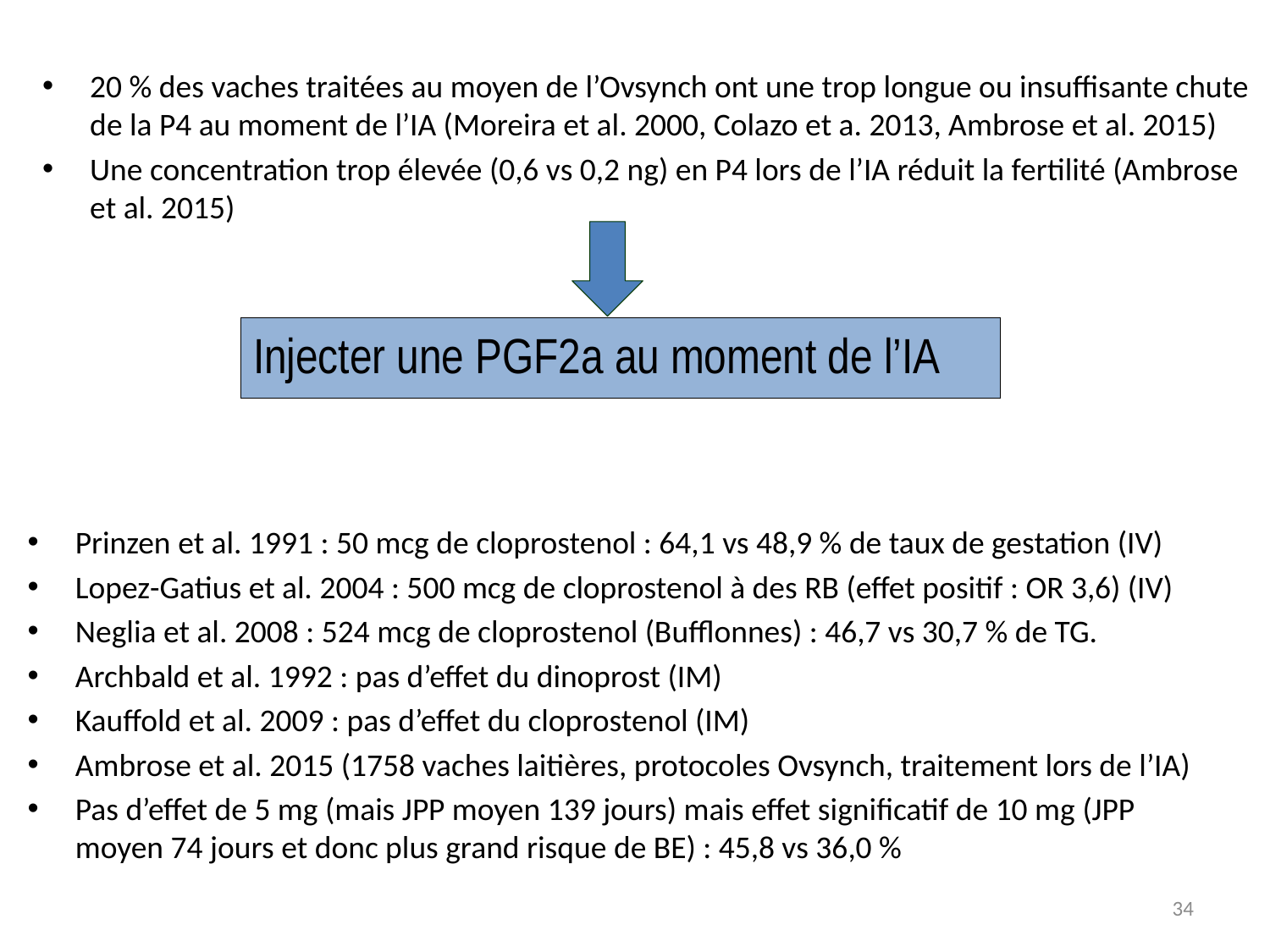

20 % des vaches traitées au moyen de l’Ovsynch ont une trop longue ou insuffisante chute de la P4 au moment de l’IA (Moreira et al. 2000, Colazo et a. 2013, Ambrose et al. 2015)
Une concentration trop élevée (0,6 vs 0,2 ng) en P4 lors de l’IA réduit la fertilité (Ambrose et al. 2015)

Injecter une PGF2a au moment de l’IA
Prinzen et al. 1991 : 50 mcg de cloprostenol : 64,1 vs 48,9 % de taux de gestation (IV)
Lopez-Gatius et al. 2004 : 500 mcg de cloprostenol à des RB (effet positif : OR 3,6) (IV)
Neglia et al. 2008 : 524 mcg de cloprostenol (Bufflonnes) : 46,7 vs 30,7 % de TG.
Archbald et al. 1992 : pas d’effet du dinoprost (IM)
Kauffold et al. 2009 : pas d’effet du cloprostenol (IM)
Ambrose et al. 2015 (1758 vaches laitières, protocoles Ovsynch, traitement lors de l’IA)
Pas d’effet de 5 mg (mais JPP moyen 139 jours) mais effet significatif de 10 mg (JPP moyen 74 jours et donc plus grand risque de BE) : 45,8 vs 36,0 %

34